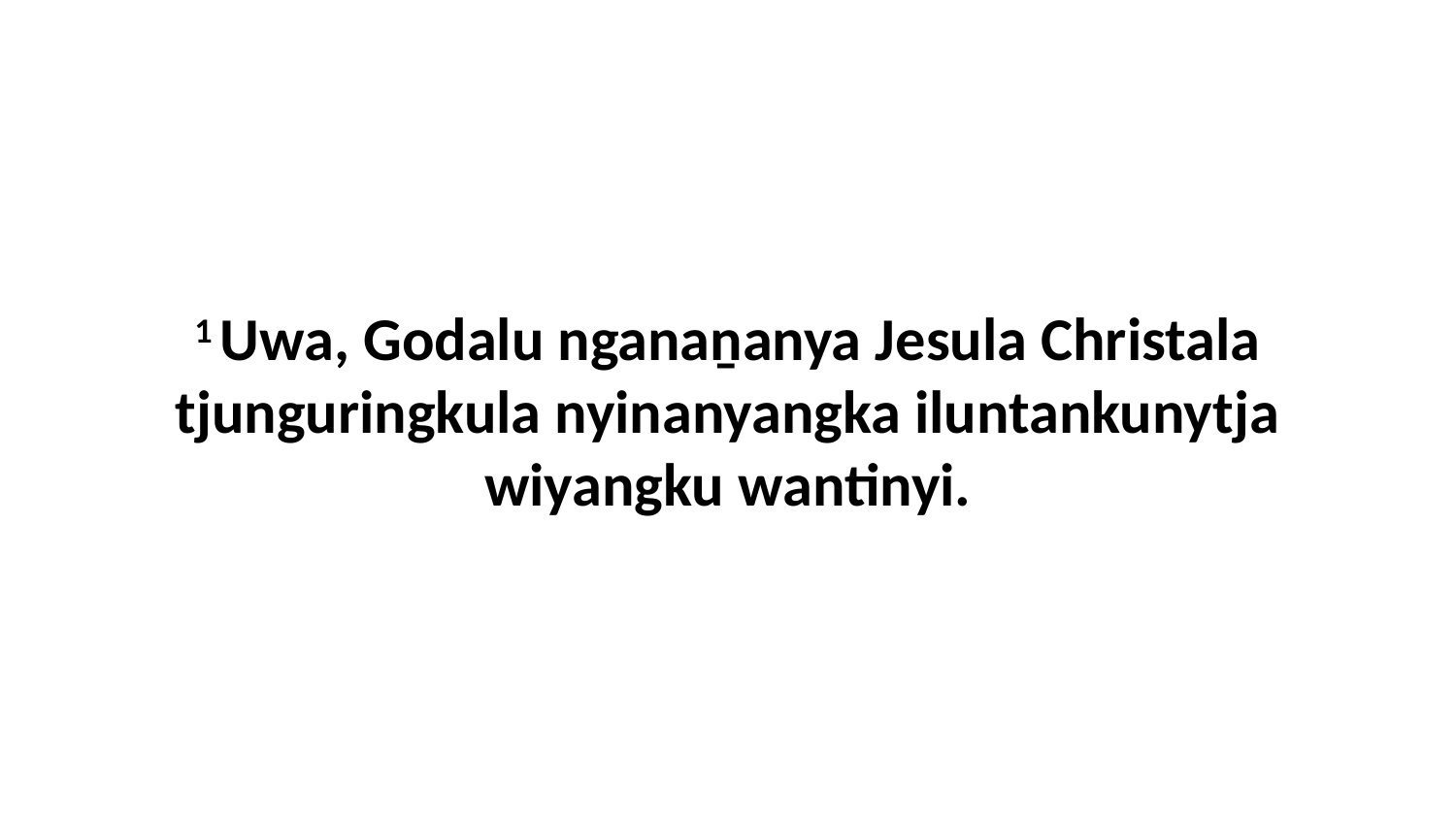

1 Uwa, Godalu nganaṉanya Jesula Christala tjunguringkula nyinanyangka iluntankunytja wiyangku wantinyi.